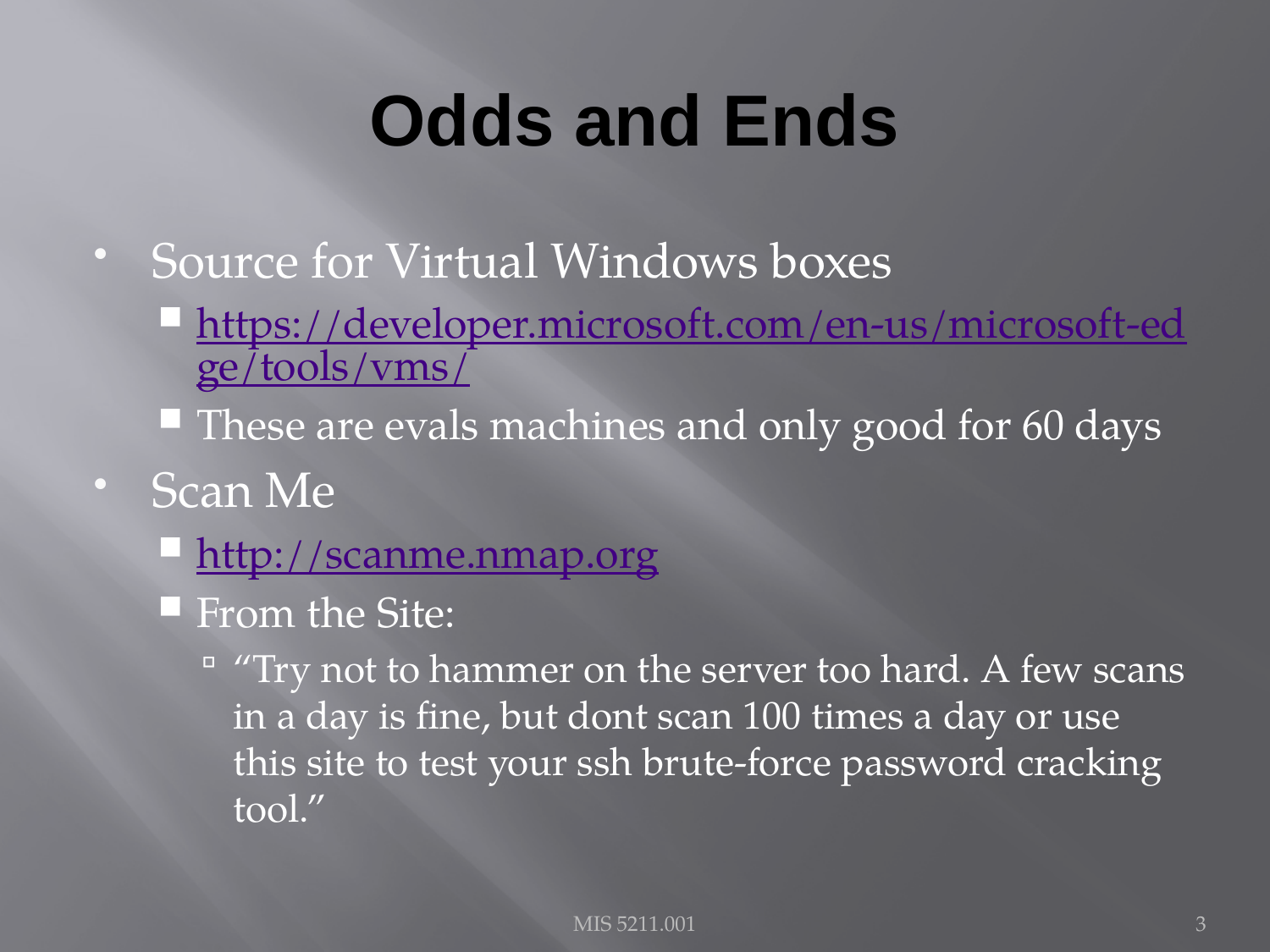

# Odds and Ends
Source for Virtual Windows boxes
https://developer.microsoft.com/en-us/microsoft-edge/tools/vms/
These are evals machines and only good for 60 days
Scan Me
http://scanme.nmap.org
From the Site:
“Try not to hammer on the server too hard. A few scans in a day is fine, but dont scan 100 times a day or use this site to test your ssh brute-force password cracking tool.”
MIS 5211.001
3